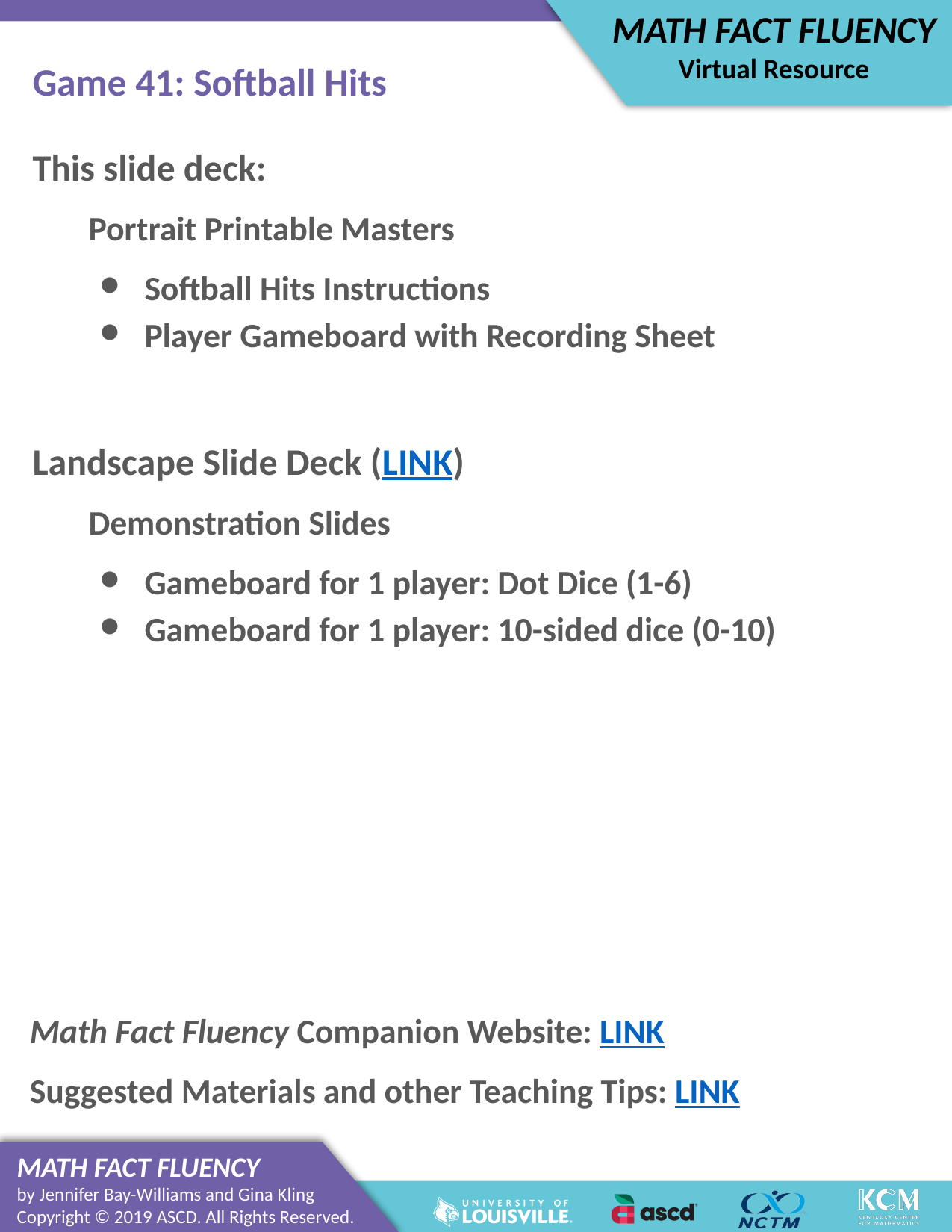

# Game 41: Softball Hits
This slide deck:
Portrait Printable Masters
Softball Hits Instructions
Player Gameboard with Recording Sheet

Landscape Slide Deck (LINK)
Demonstration Slides
Gameboard for 1 player: Dot Dice (1-6)
Gameboard for 1 player: 10-sided dice (0-10)

Math Fact Fluency Companion Website: LINK
Suggested Materials and other Teaching Tips: LINK